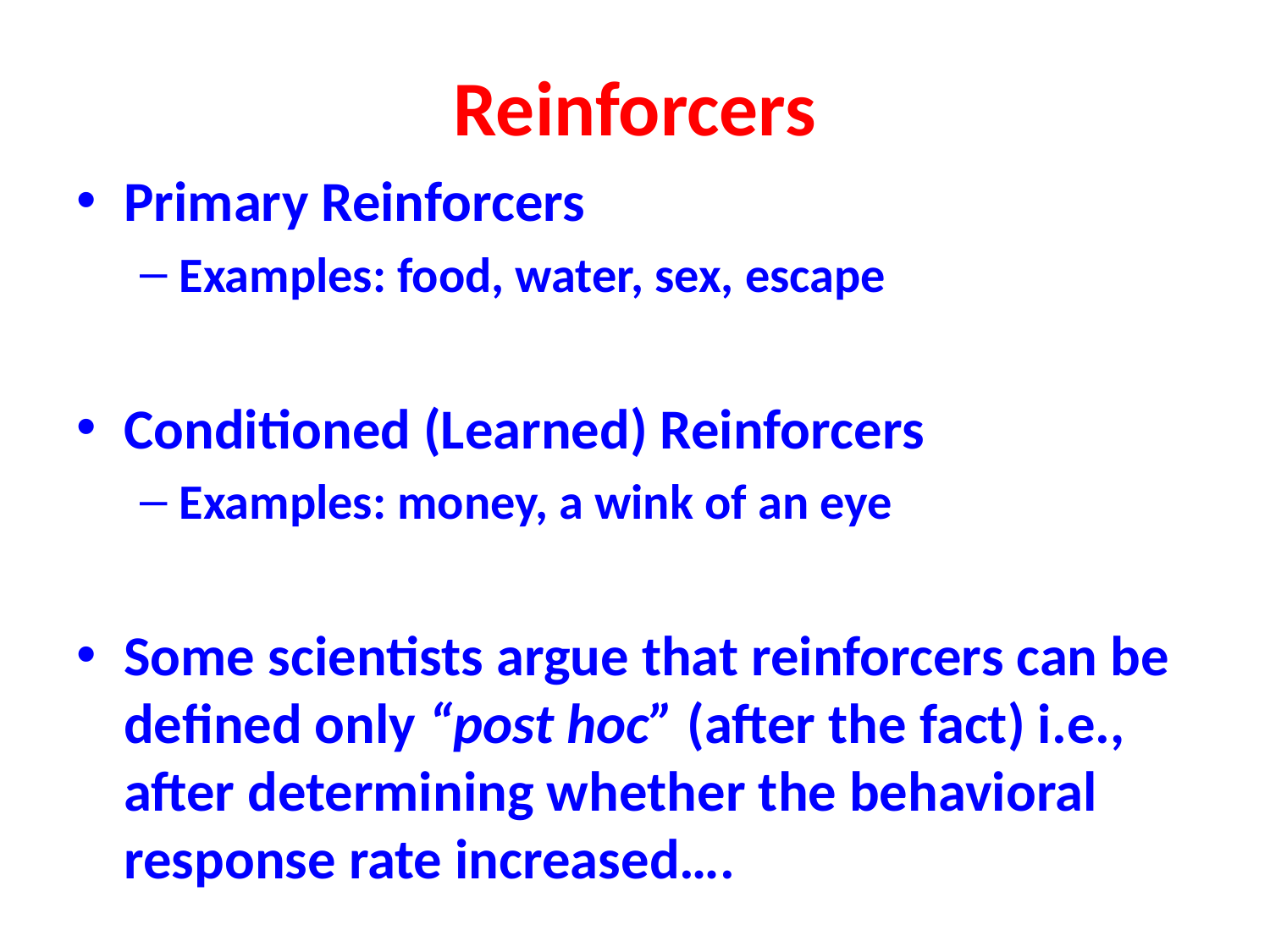

# Reinforcers
Primary Reinforcers
Examples: food, water, sex, escape

Conditioned (Learned) Reinforcers
Examples: money, a wink of an eye

Some scientists argue that reinforcers can be defined only “post hoc” (after the fact) i.e., after determining whether the behavioral response rate increased….